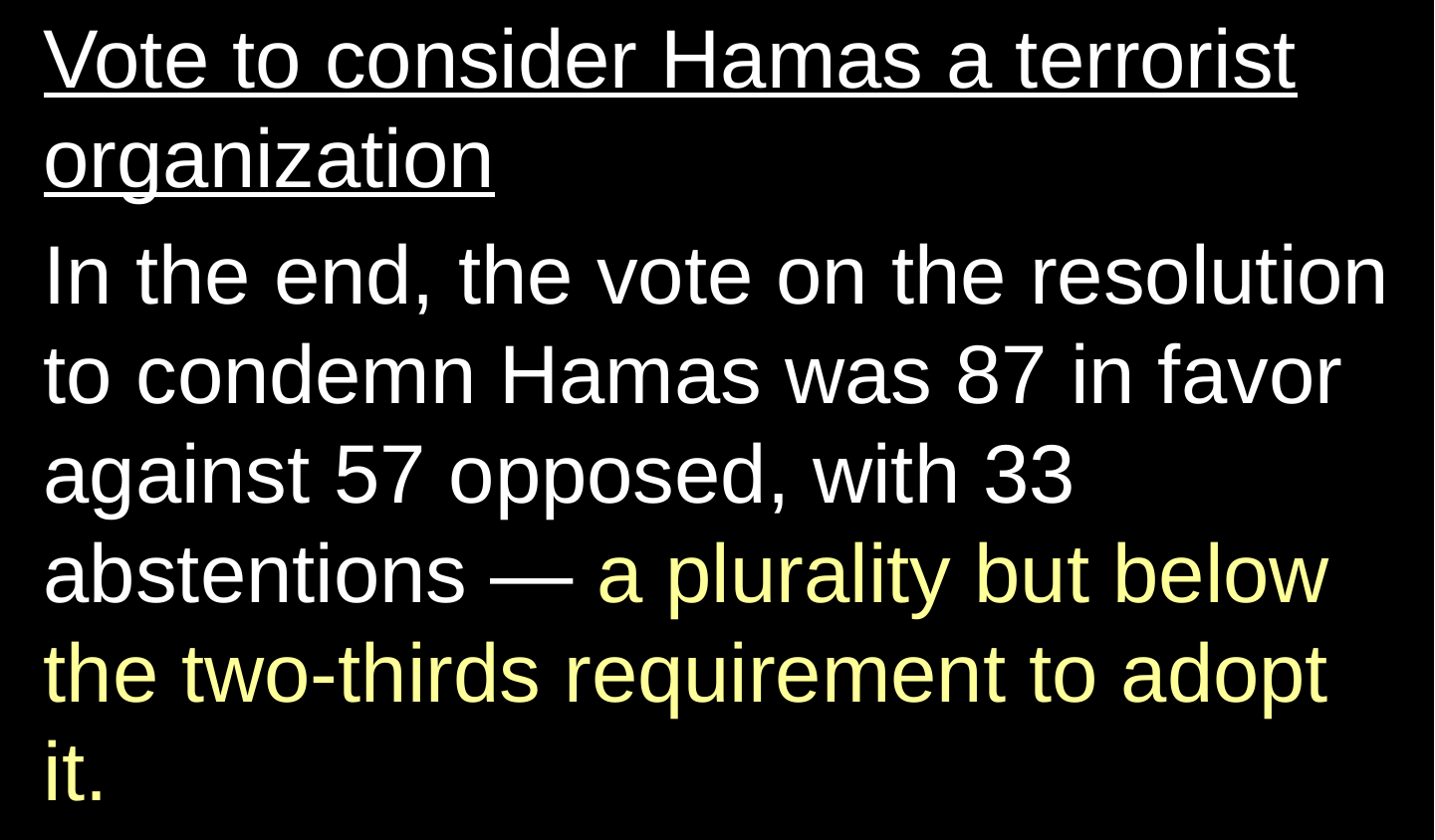

Vote to consider Hamas a terrorist organization
In the end, the vote on the resolution to condemn Hamas was 87 in favor against 57 opposed, with 33 abstentions — a plurality but below the two-thirds requirement to adopt it.